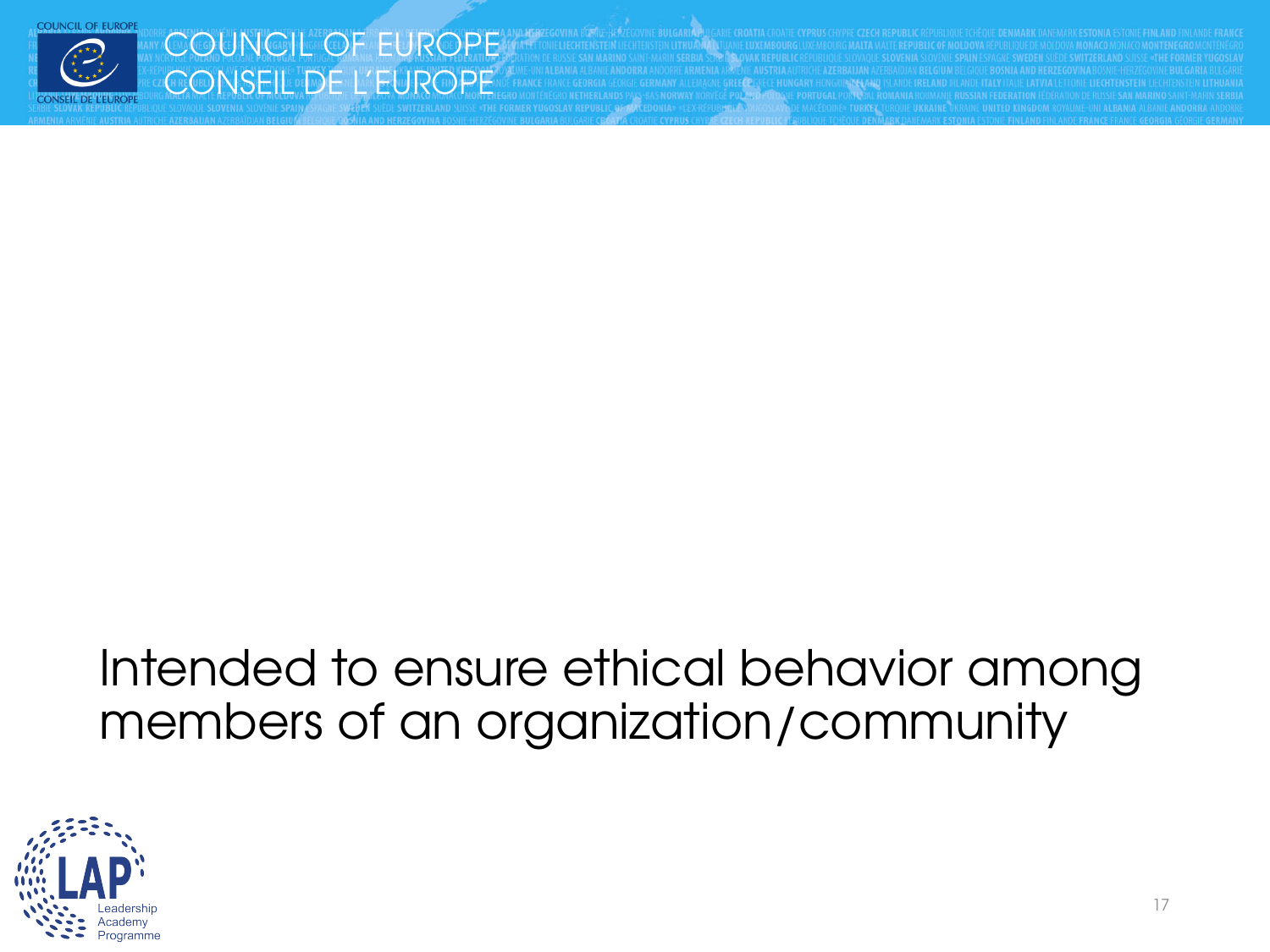

# Ethics management
Intended to ensure ethical behavior among members of an organization/community
17